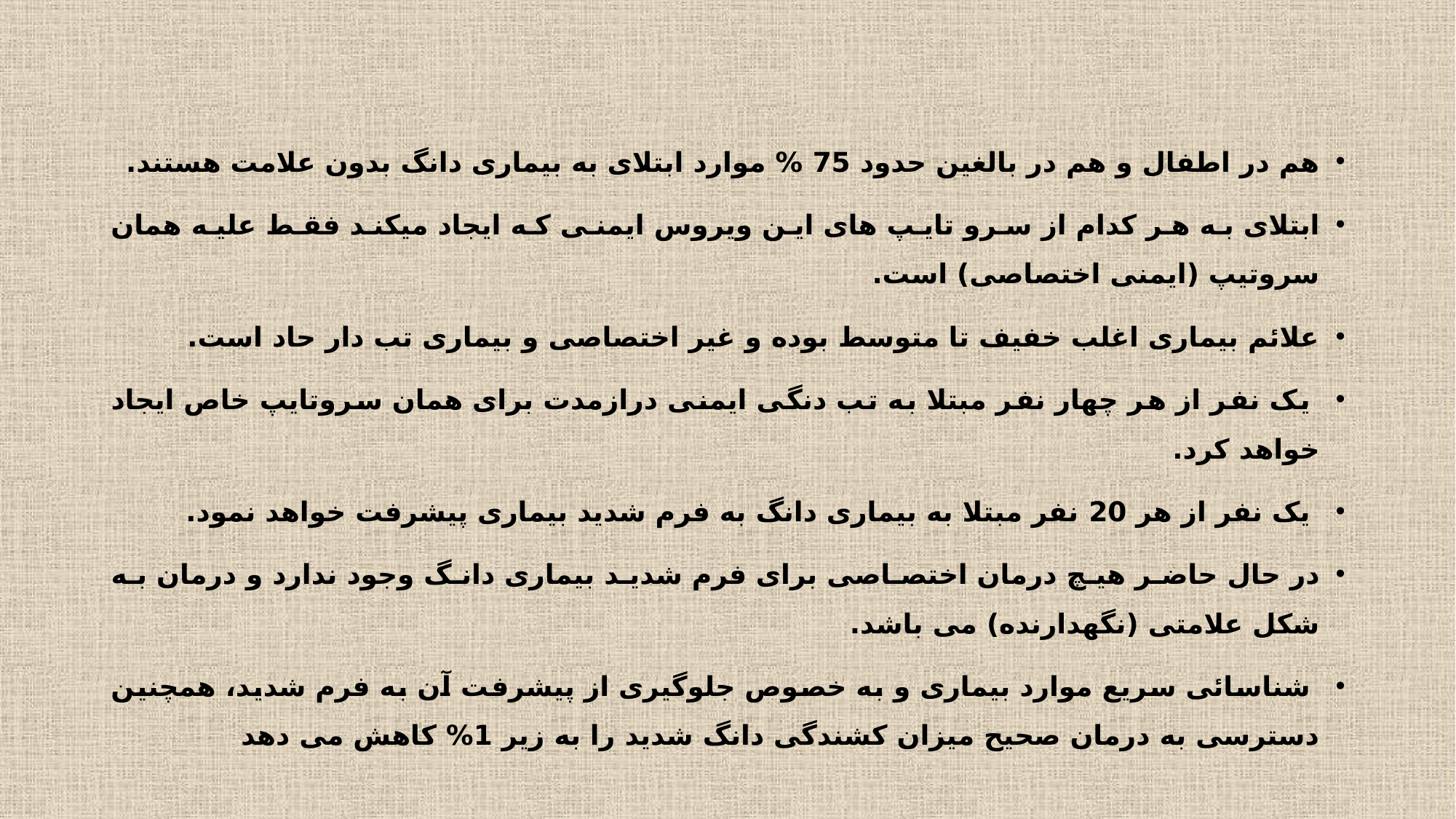

هم در اطفال و هم در بالغین حدود 75 % موارد ابتلای به بیماری دانگ بدون علامت هستند.
ابتلای به هر کدام از سرو تایپ های این ویروس ایمنی که ایجاد میکند فقط علیه همان سروتیپ (ایمنی اختصاصی) است.
علائم بیماری اغلب خفیف تا متوسط بوده و غیر اختصاصی و بیماری تب دار حاد است.
 یک نفر از هر چهار نفر مبتلا به تب دنگی ایمنی درازمدت برای همان سروتایپ خاص ایجاد خواهد کرد.
 یک نفر از هر 20 نفر مبتلا به بیماری دانگ به فرم شدید بیماری پیشرفت خواهد نمود.
در حال حاضر هیچ درمان اختصاصی برای فرم شدید بیماری دانگ وجود ندارد و درمان به شکل علامتی (نگهدارنده) می باشد.
 شناسائی سریع موارد بیماری و به خصوص جلوگیری از پیشرفت آن به فرم شدید، همچنین دسترسی به درمان صحیح میزان کشندگی دانگ شدید را به زیر 1% کاهش می دهد